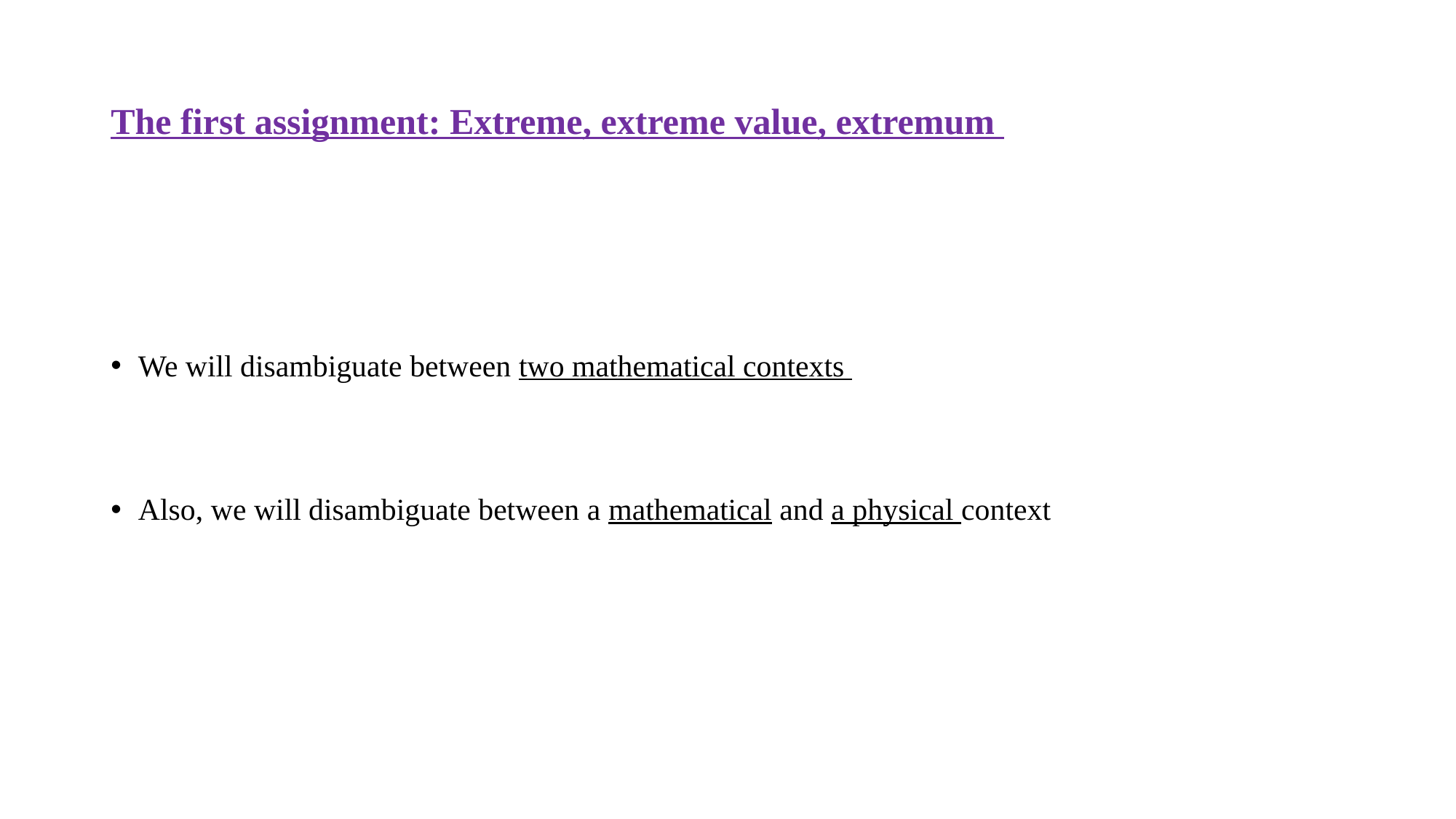

# The first assignment: Extreme, extreme value, extremum

We will disambiguate between two mathematical contexts

Also, we will disambiguate between a mathematical and a physical context